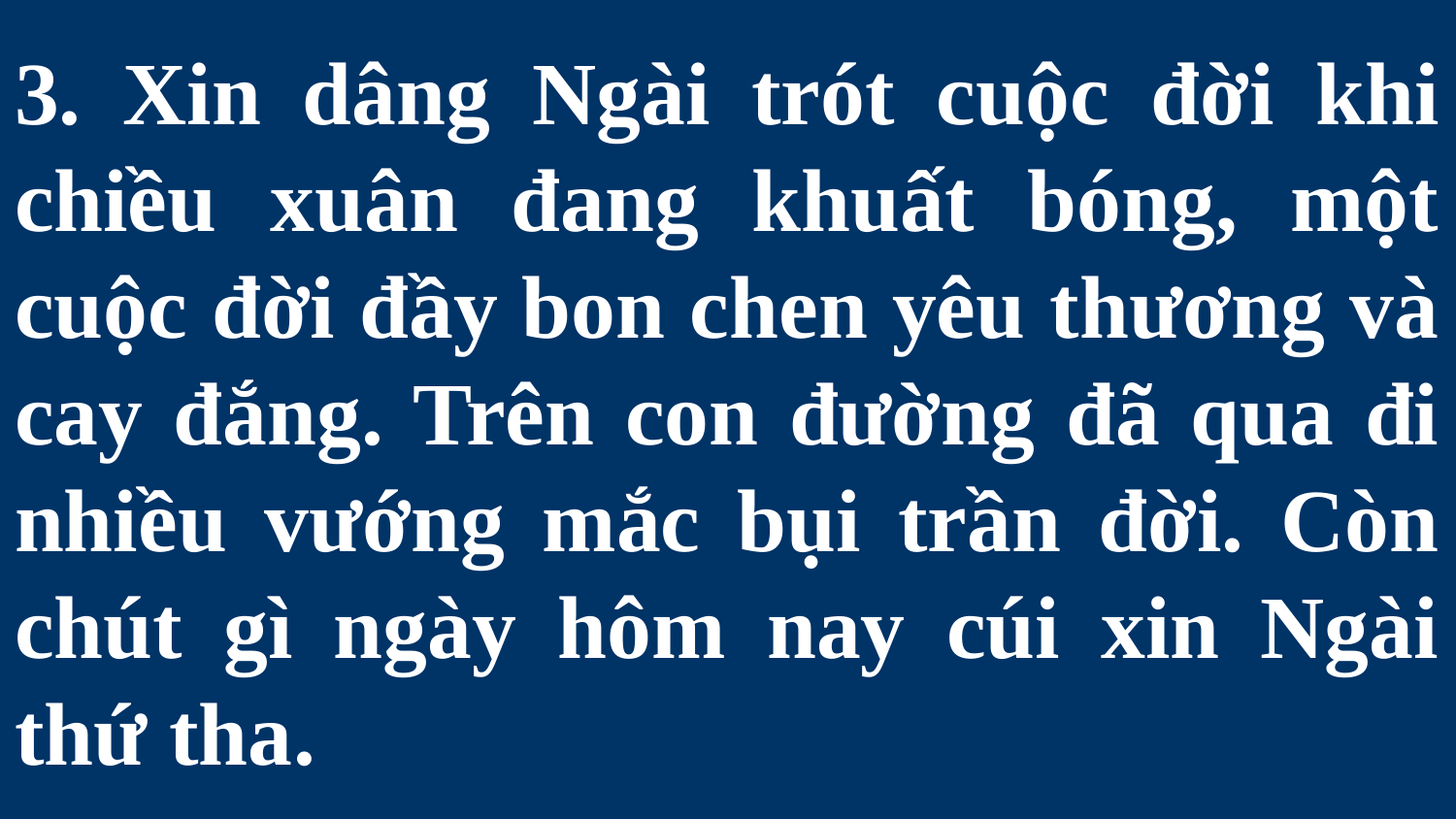

# 3. Xin dâng Ngài trót cuộc đời khi chiều xuân đang khuất bóng, một cuộc đời đầy bon chen yêu thương và cay đắng. Trên con đường đã qua đi nhiều vướng mắc bụi trần đời. Còn chút gì ngày hôm nay cúi xin Ngài thứ tha.